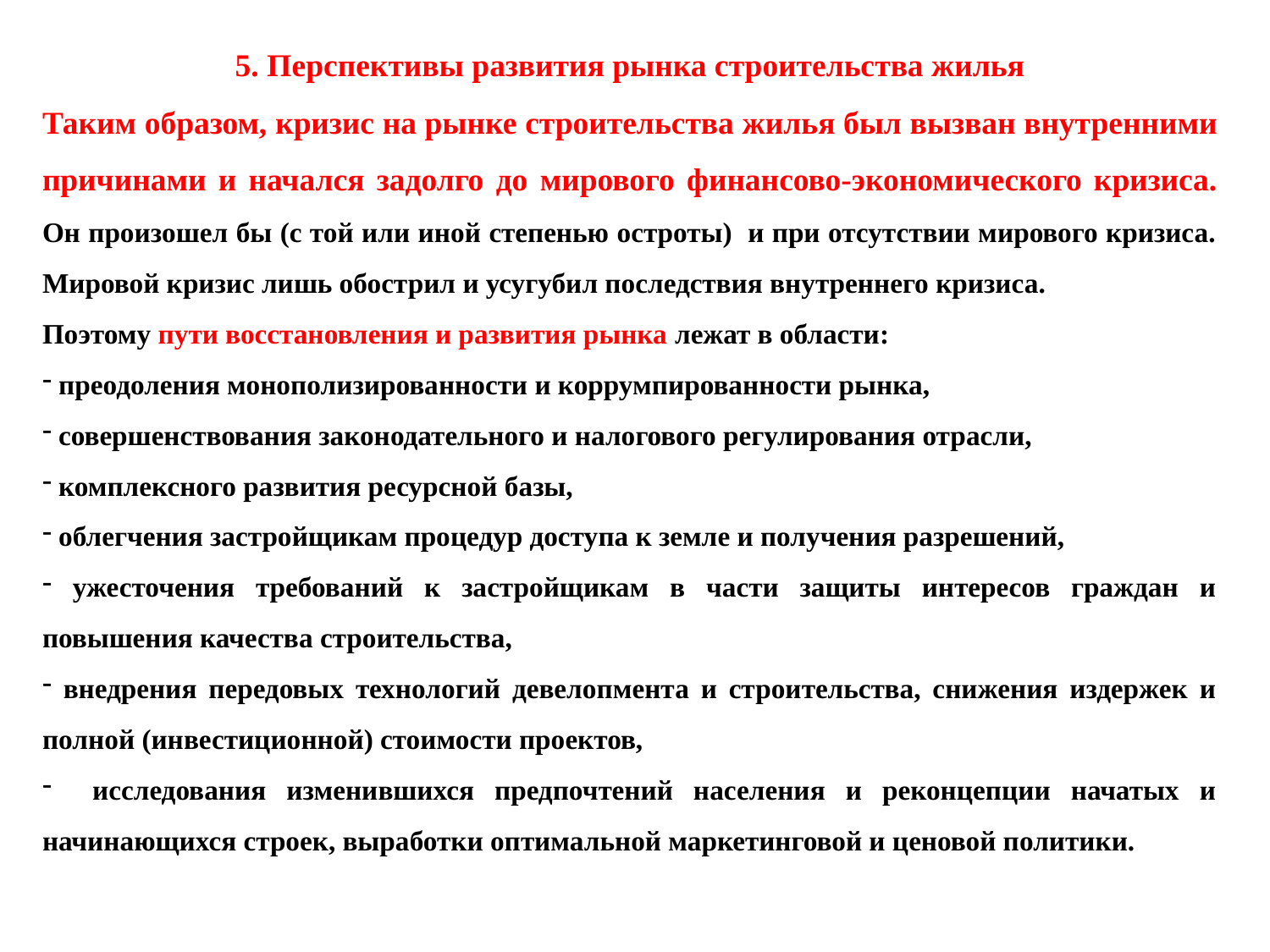

5. Перспективы развития рынка строительства жилья
Таким образом, кризис на рынке строительства жилья был вызван внутренними причинами и начался задолго до мирового финансово-экономического кризиса. Он произошел бы (с той или иной степенью остроты)  и при отсутствии мирового кризиса. Мировой кризис лишь обострил и усугубил последствия внутреннего кризиса.
Поэтому пути восстановления и развития рынка лежат в области:
 преодоления монополизированности и коррумпированности рынка,
 совершенствования законодательного и налогового регулирования отрасли,
 комплексного развития ресурсной базы,
 облегчения застройщикам процедур доступа к земле и получения разрешений,
 ужесточения требований к застройщикам в части защиты интересов граждан и повышения качества строительства,
 внедрения передовых технологий девелопмента и строительства, снижения издержек и полной (инвестиционной) стоимости проектов,
  исследования изменившихся предпочтений населения и реконцепции начатых и начинающихся строек, выработки оптимальной маркетинговой и ценовой политики.